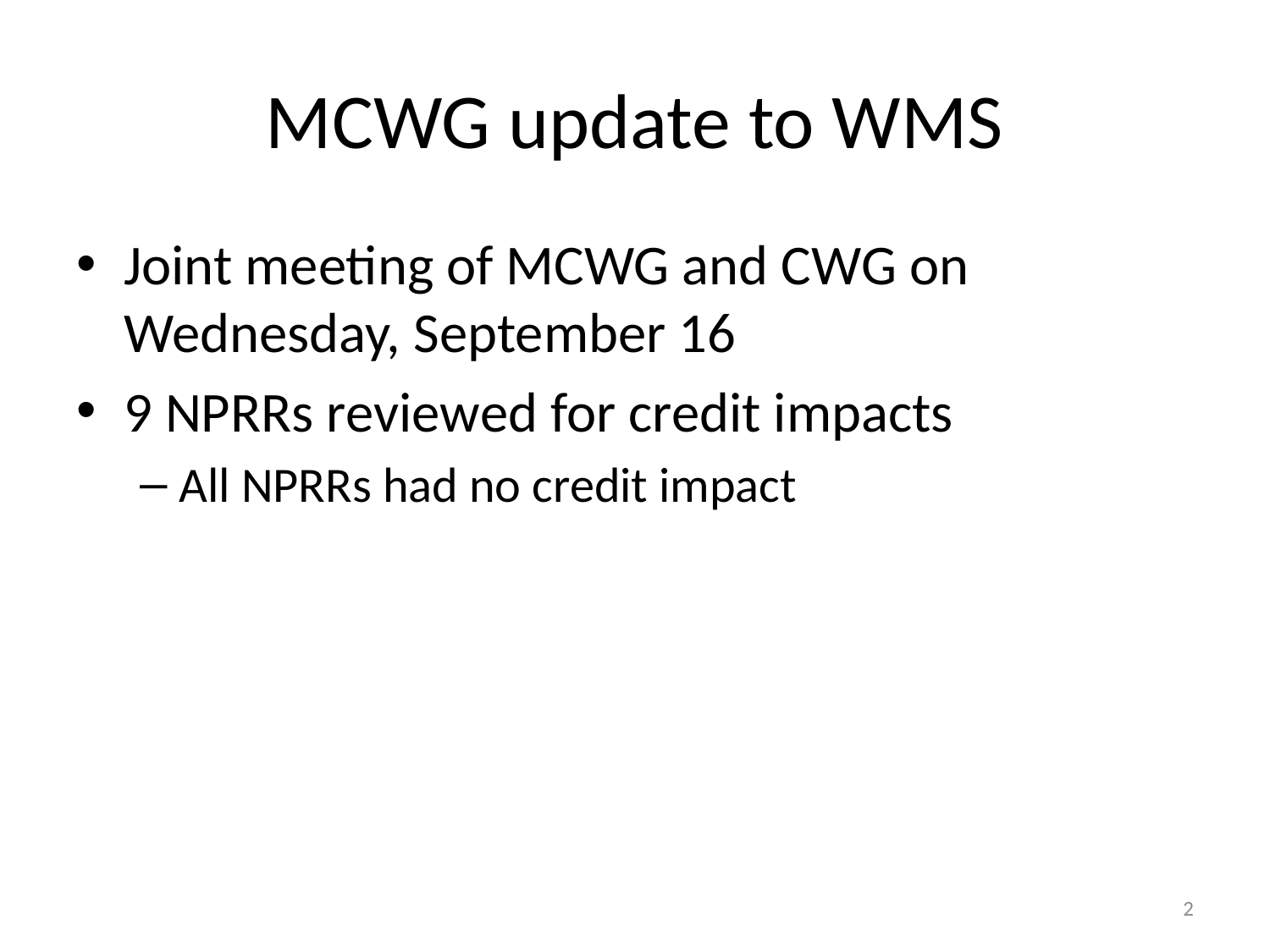

# MCWG update to WMS
Joint meeting of MCWG and CWG on Wednesday, September 16
9 NPRRs reviewed for credit impacts
All NPRRs had no credit impact
2